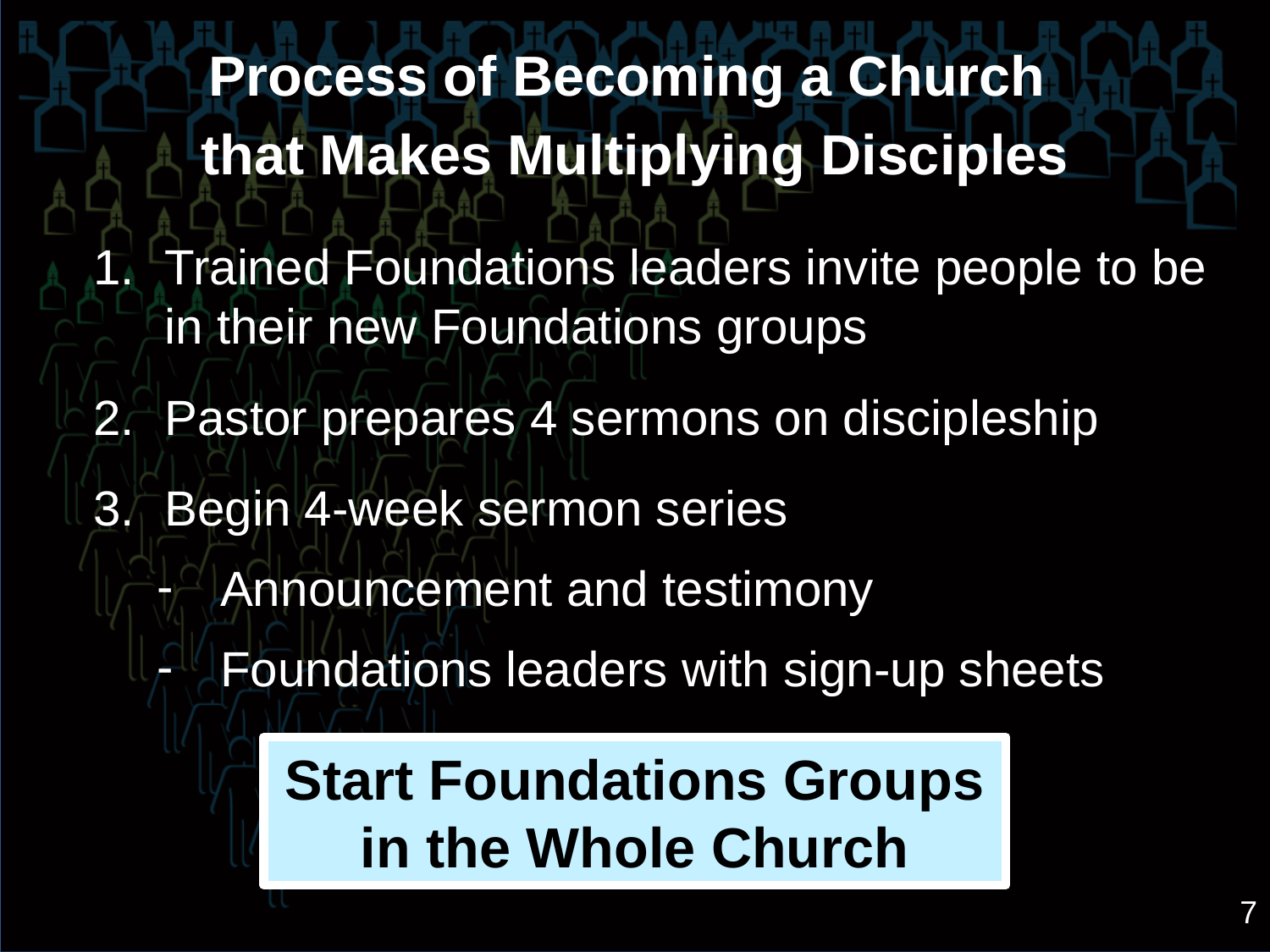

Process of Becoming a Church
that Makes Multiplying Disciples
Trained Foundations leaders invite people to be in their new Foundations groups
Pastor prepares 4 sermons on discipleship
Begin 4-week sermon series
Announcement and testimony
Foundations leaders with sign-up sheets
Start Foundations Groups in the Whole Church
7